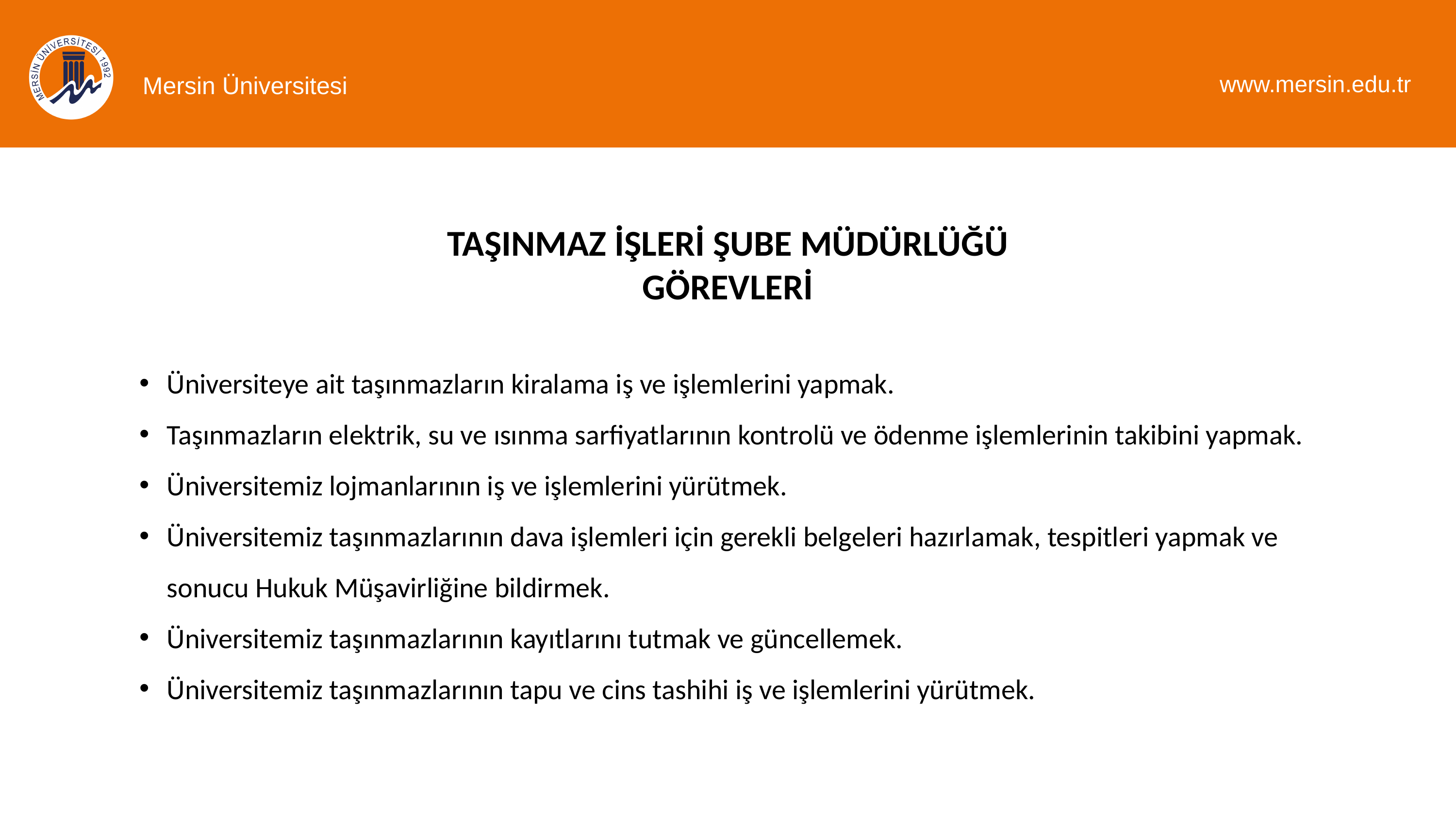

www.mersin.edu.tr
Mersin Üniversitesi
TAŞINMAZ İŞLERİ ŞUBE MÜDÜRLÜĞÜ GÖREVLERİ
Üniversiteye ait taşınmazların kiralama iş ve işlemlerini yapmak.
Taşınmazların elektrik, su ve ısınma sarfiyatlarının kontrolü ve ödenme işlemlerinin takibini yapmak.
Üniversitemiz lojmanlarının iş ve işlemlerini yürütmek.
Üniversitemiz taşınmazlarının dava işlemleri için gerekli belgeleri hazırlamak, tespitleri yapmak ve sonucu Hukuk Müşavirliğine bildirmek.
Üniversitemiz taşınmazlarının kayıtlarını tutmak ve güncellemek.
Üniversitemiz taşınmazlarının tapu ve cins tashihi iş ve işlemlerini yürütmek.